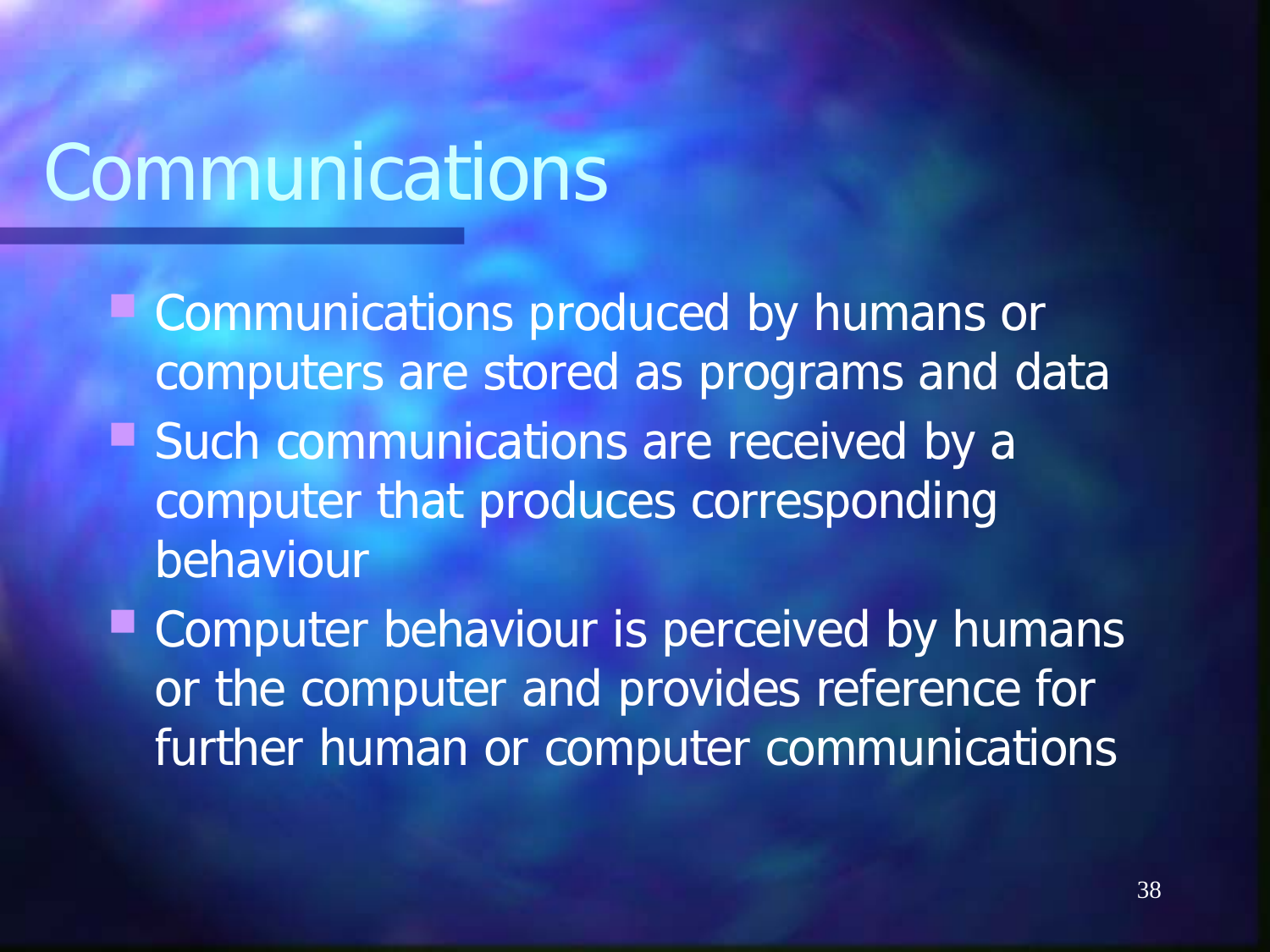

# Communications
Communications produced by humans or computers are stored as programs and data
Such communications are received by a computer that produces corresponding behaviour
Computer behaviour is perceived by humans or the computer and provides reference for further human or computer communications
38